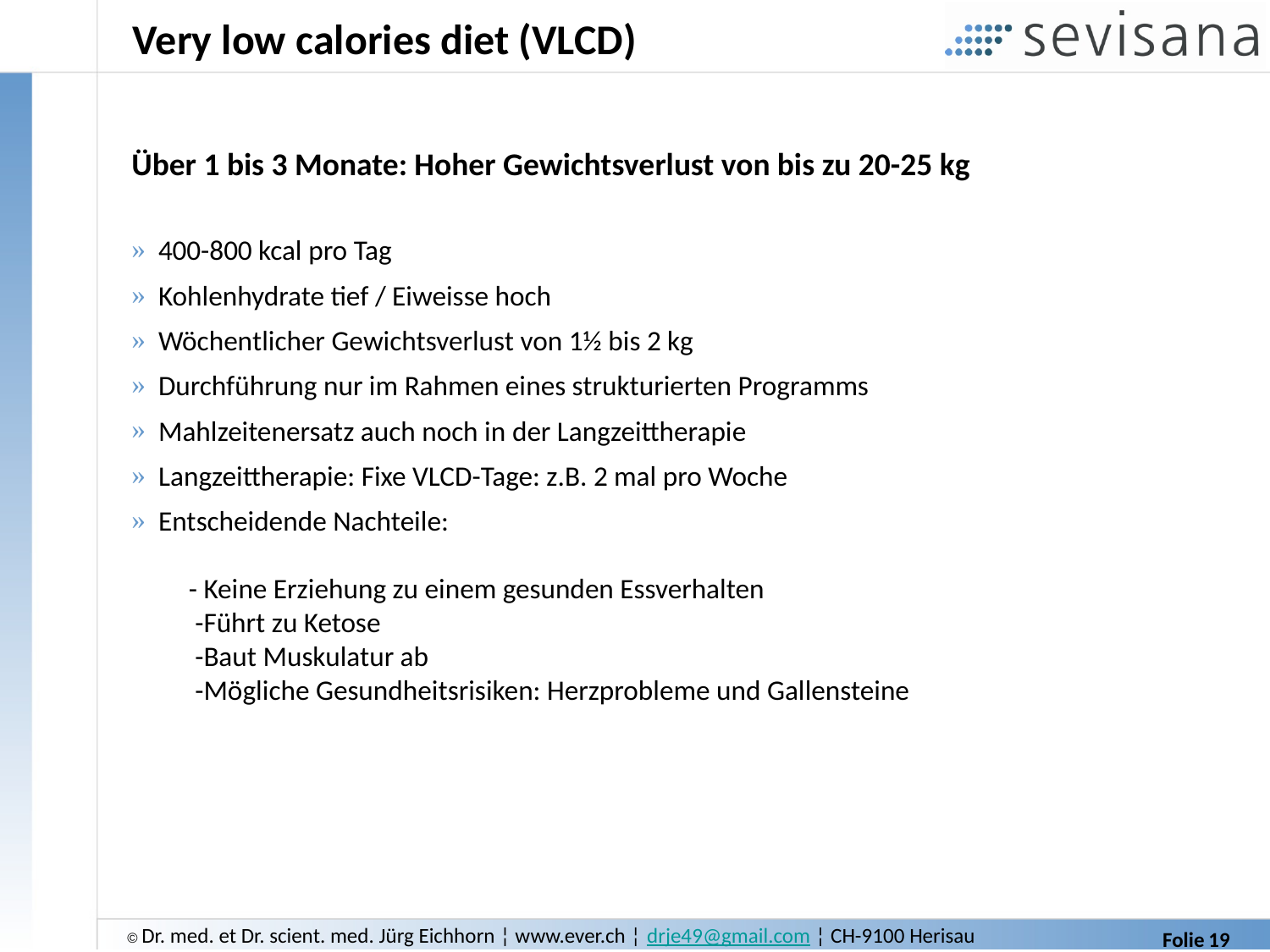

# Very low calories diet (VLCD)
Über 1 bis 3 Monate: Hoher Gewichtsverlust von bis zu 20-25 kg
  400-800 kcal pro Tag
  Kohlenhydrate tief / Eiweisse hoch
  Wöchentlicher Gewichtsverlust von 1½ bis 2 kg
  Durchführung nur im Rahmen eines strukturierten Programms
  Mahlzeitenersatz auch noch in der Langzeittherapie
  Langzeittherapie: Fixe VLCD-Tage: z.B. 2 mal pro Woche
  Entscheidende Nachteile:
         - Keine Erziehung zu einem gesunden Essverhalten
          -Führt zu Ketose
          -Baut Muskulatur ab
          -Mögliche Gesundheitsrisiken: Herzprobleme und Gallensteine